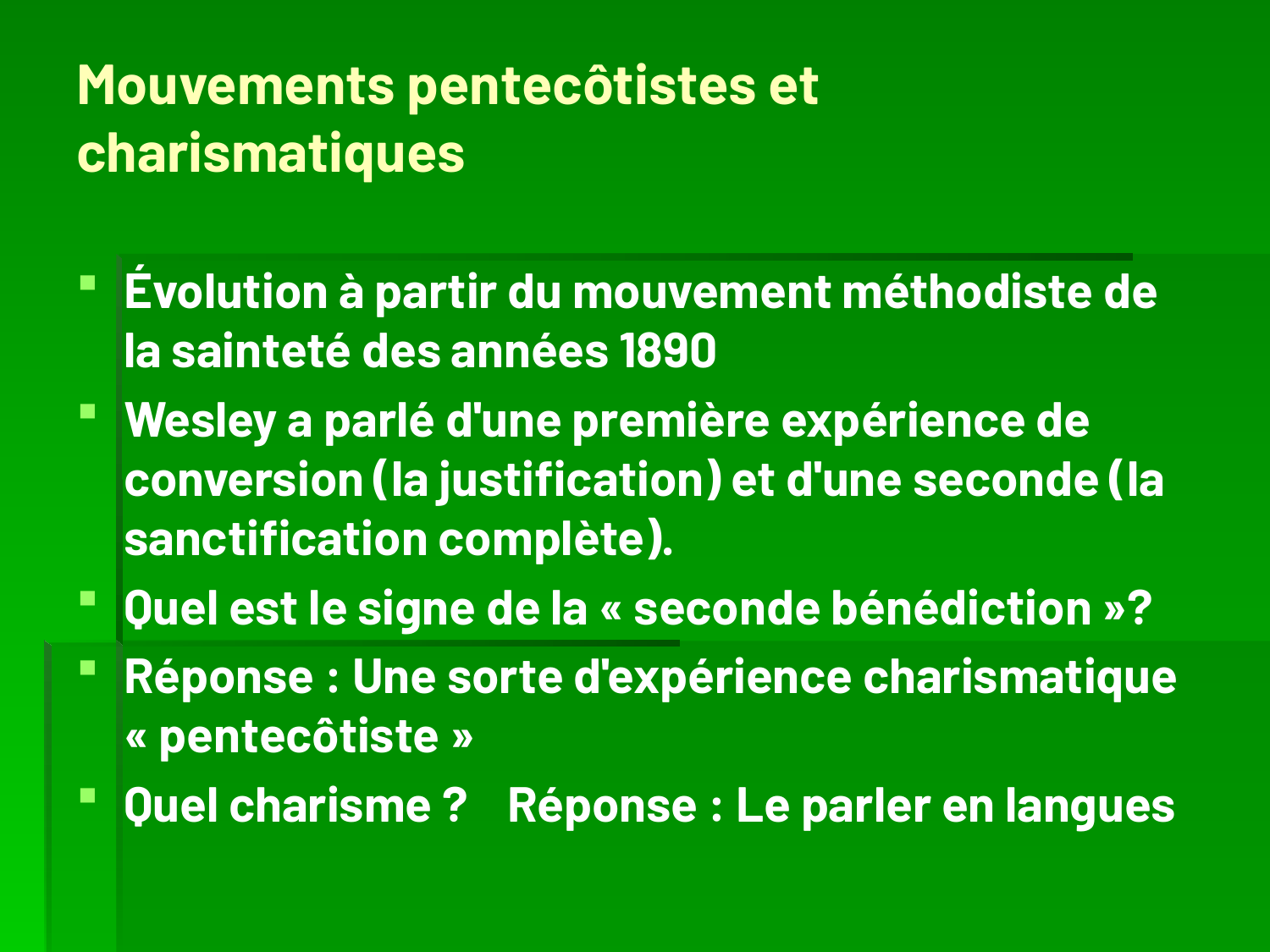

# Mouvements pentecôtistes et charismatiques
Évolution à partir du mouvement méthodiste de la sainteté des années 1890
Wesley a parlé d'une première expérience de conversion (la justification) et d'une seconde (la sanctification complète).
Quel est le signe de la « seconde bénédiction »?
Réponse : Une sorte d'expérience charismatique « pentecôtiste »
Quel charisme ?    Réponse : Le parler en langues